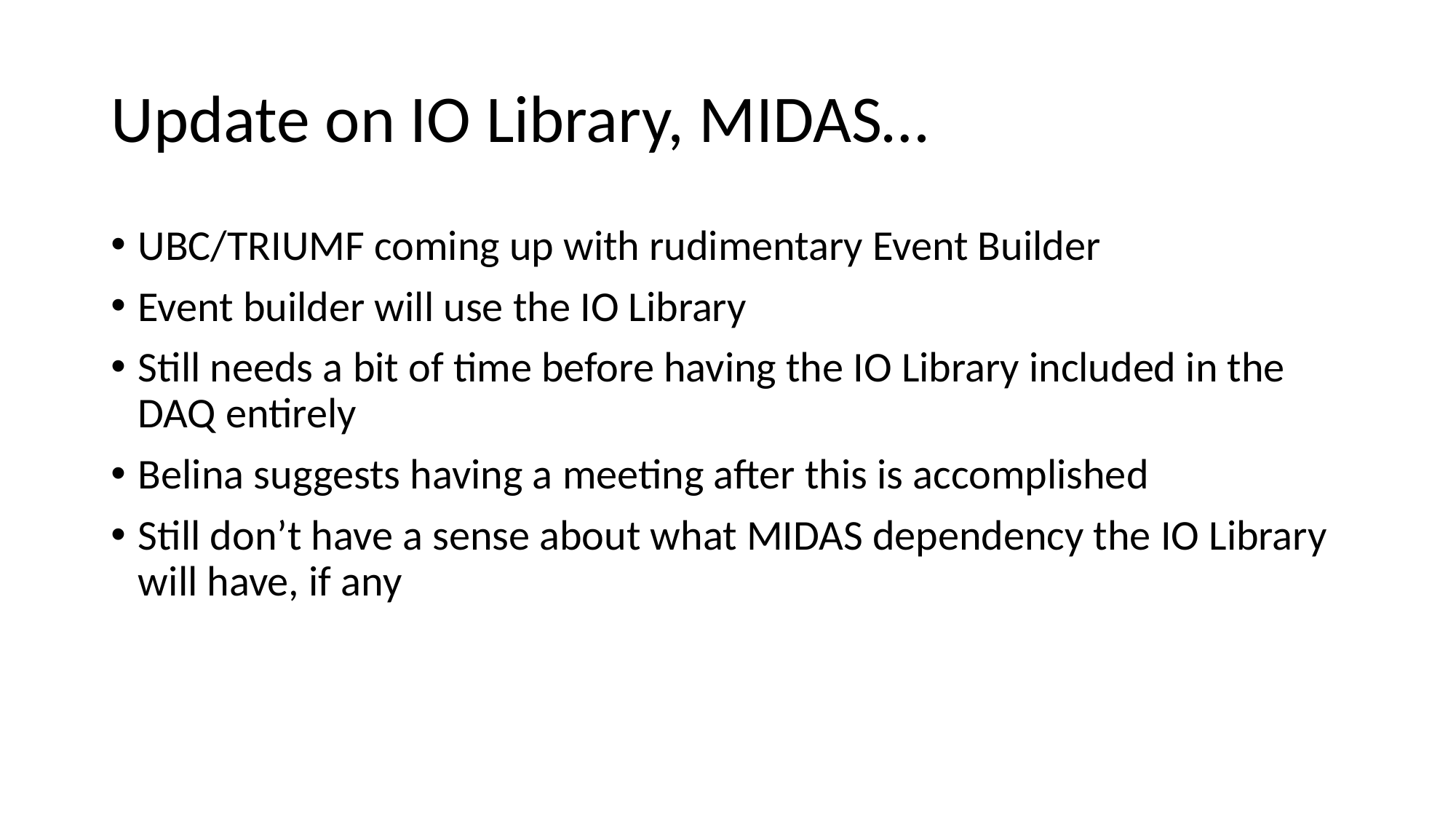

# Update on IO Library, MIDAS…
UBC/TRIUMF coming up with rudimentary Event Builder
Event builder will use the IO Library
Still needs a bit of time before having the IO Library included in the DAQ entirely
Belina suggests having a meeting after this is accomplished
Still don’t have a sense about what MIDAS dependency the IO Library will have, if any